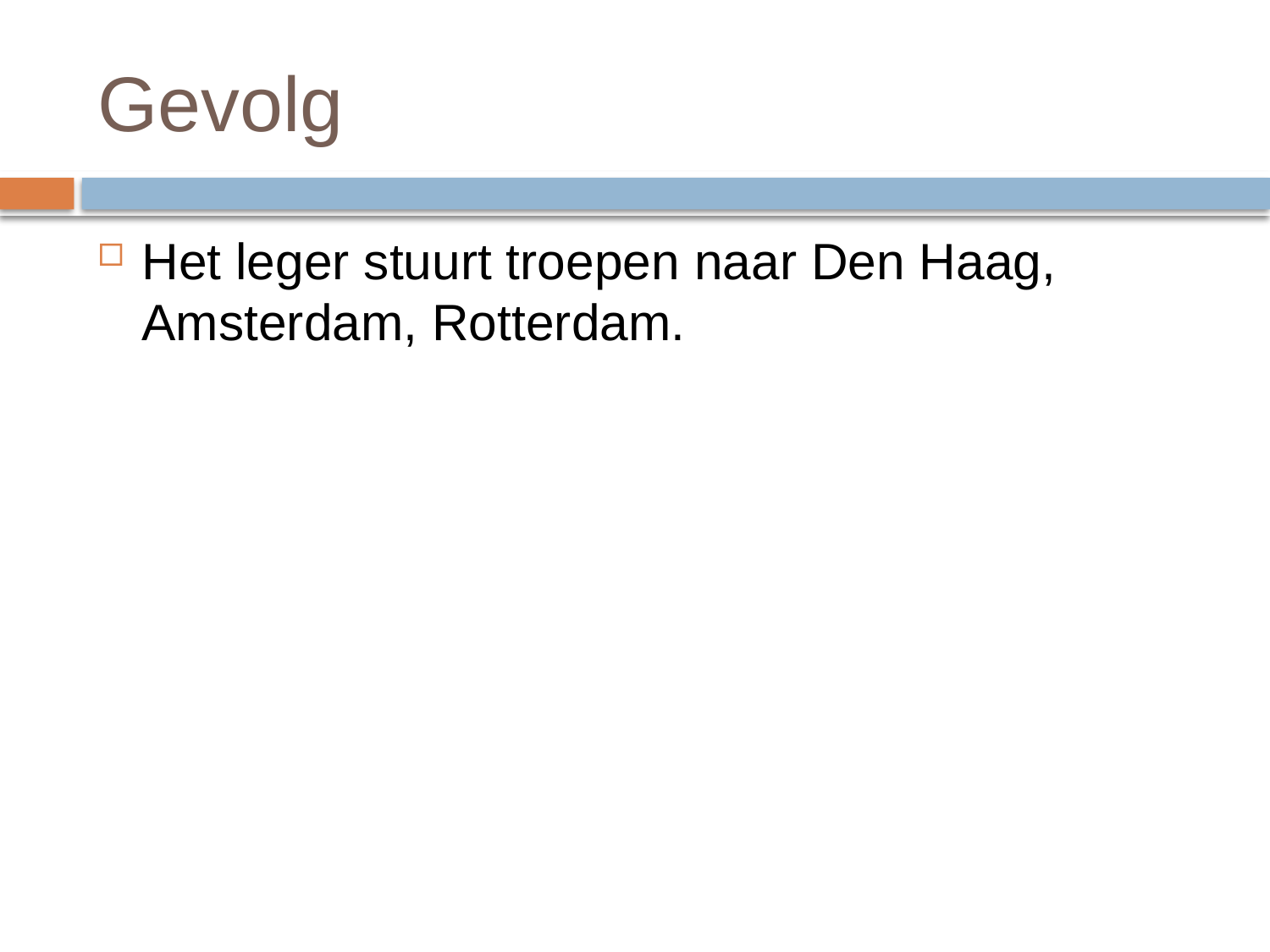

# Gevolg
Het leger stuurt troepen naar Den Haag, Amsterdam, Rotterdam.